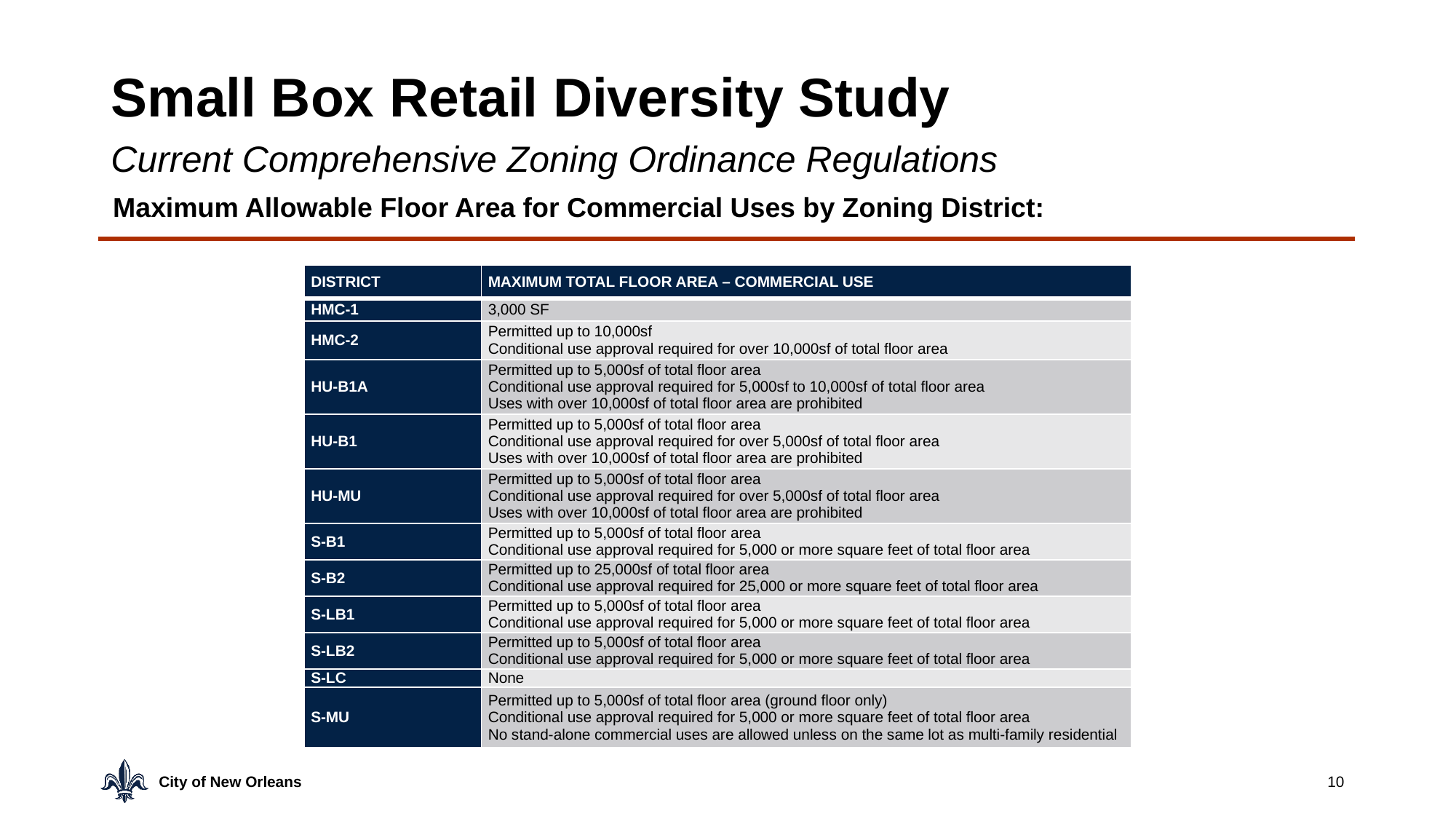

# Small Box Retail Diversity Study
Current Comprehensive Zoning Ordinance Regulations

Maximum Allowable Floor Area for Commercial Uses by Zoning District:
| District | Maximum Total Floor Area – Commercial Use |
| --- | --- |
| HMC-1 | 3,000 SF |
| HMC-2 | Permitted up to 10,000sf Conditional use approval required for over 10,000sf of total floor area |
| HU-B1A | Permitted up to 5,000sf of total floor area Conditional use approval required for 5,000sf to 10,000sf of total floor area Uses with over 10,000sf of total floor area are prohibited |
| HU-B1 | Permitted up to 5,000sf of total floor area Conditional use approval required for over 5,000sf of total floor area Uses with over 10,000sf of total floor area are prohibited |
| HU-MU | Permitted up to 5,000sf of total floor area Conditional use approval required for over 5,000sf of total floor area Uses with over 10,000sf of total floor area are prohibited |
| S-B1 | Permitted up to 5,000sf of total floor area Conditional use approval required for 5,000 or more square feet of total floor area |
| S-B2 | Permitted up to 25,000sf of total floor area Conditional use approval required for 25,000 or more square feet of total floor area |
| S-LB1 | Permitted up to 5,000sf of total floor area Conditional use approval required for 5,000 or more square feet of total floor area |
| S-LB2 | Permitted up to 5,000sf of total floor area Conditional use approval required for 5,000 or more square feet of total floor area |
| S-LC | None |
| S-MU | Permitted up to 5,000sf of total floor area (ground floor only) Conditional use approval required for 5,000 or more square feet of total floor area No stand-alone commercial uses are allowed unless on the same lot as multi-family residential |